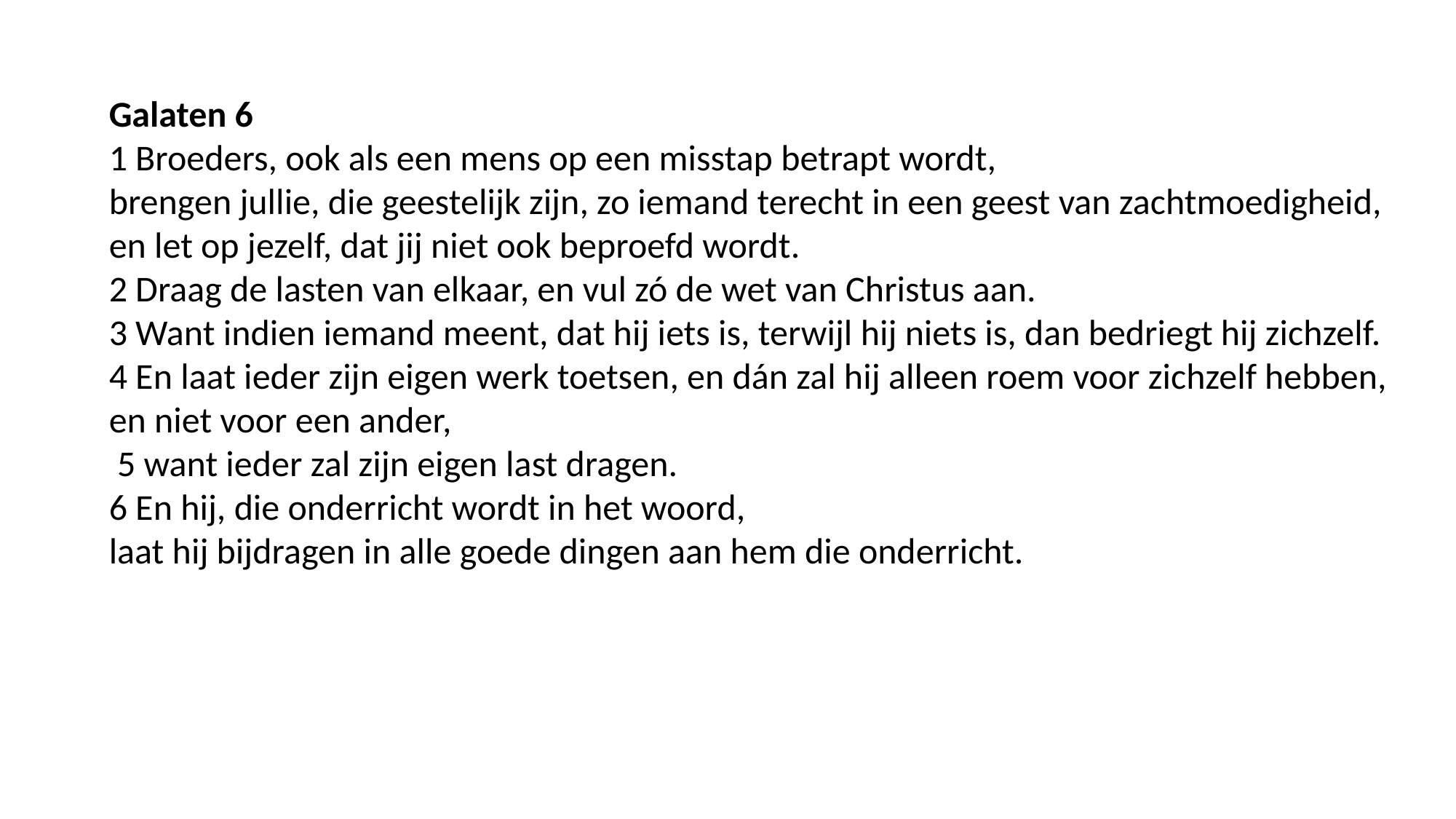

Galaten 6
1 Broeders, ook als een mens op een misstap betrapt wordt,
brengen jullie, die geestelijk zijn, zo iemand terecht in een geest van zachtmoedigheid, en let op jezelf, dat jij niet ook beproefd wordt.
2 Draag de lasten van elkaar, en vul zó de wet van Christus aan.
3 Want indien iemand meent, dat hij iets is, terwijl hij niets is, dan bedriegt hij zichzelf.
4 En laat ieder zijn eigen werk toetsen, en dán zal hij alleen roem voor zichzelf hebben, en niet voor een ander,
 5 want ieder zal zijn eigen last dragen.
6 En hij, die onderricht wordt in het woord,
laat hij bijdragen in alle goede dingen aan hem die onderricht.